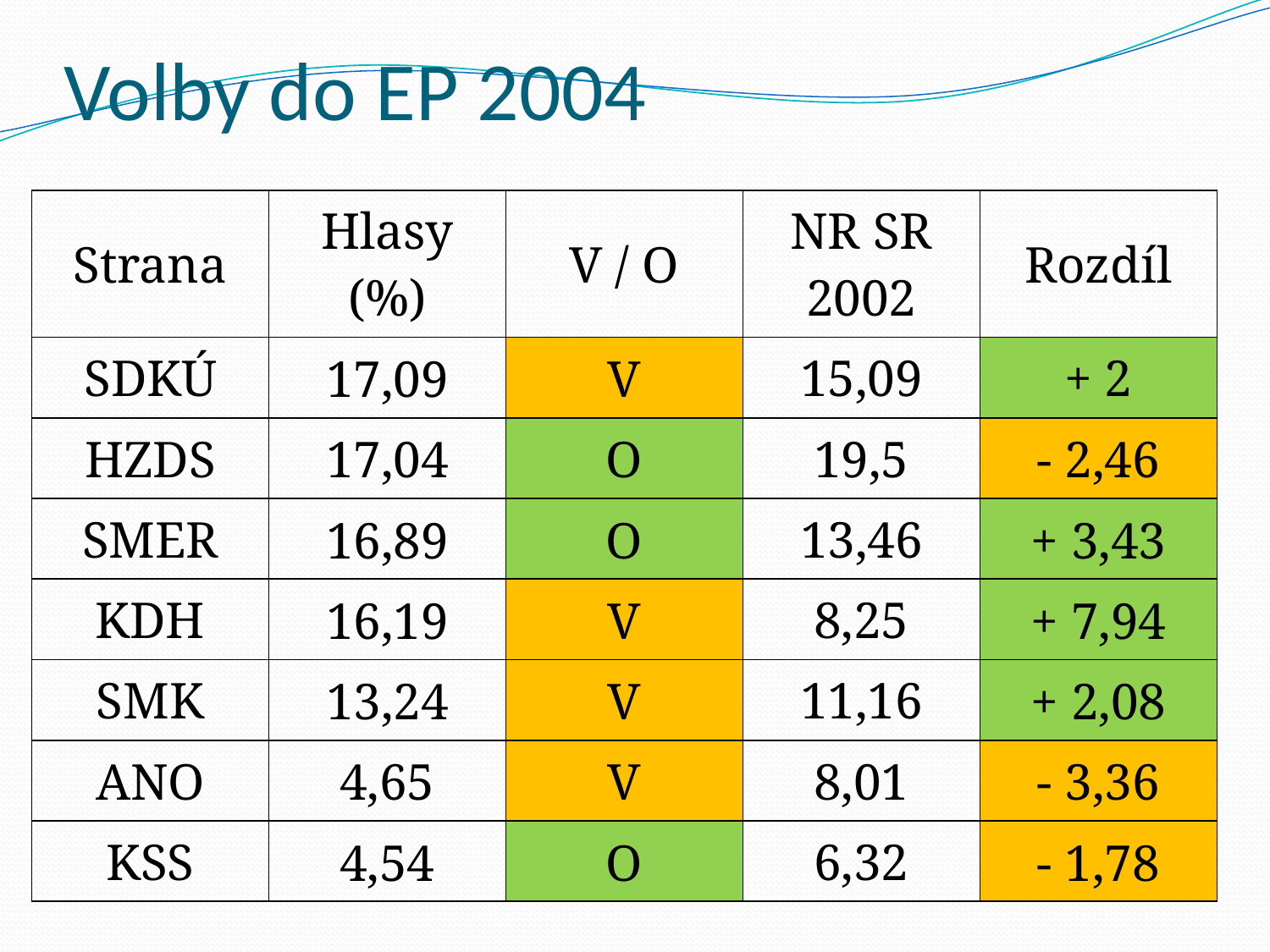

# Volby do EP 2004
| Strana | Hlasy (%) | V / O | NR SR 2002 | Rozdíl |
| --- | --- | --- | --- | --- |
| SDKÚ | 17,09 | V | 15,09 | + 2 |
| HZDS | 17,04 | O | 19,5 | - 2,46 |
| SMER | 16,89 | O | 13,46 | + 3,43 |
| KDH | 16,19 | V | 8,25 | + 7,94 |
| SMK | 13,24 | V | 11,16 | + 2,08 |
| ANO | 4,65 | V | 8,01 | - 3,36 |
| KSS | 4,54 | O | 6,32 | - 1,78 |